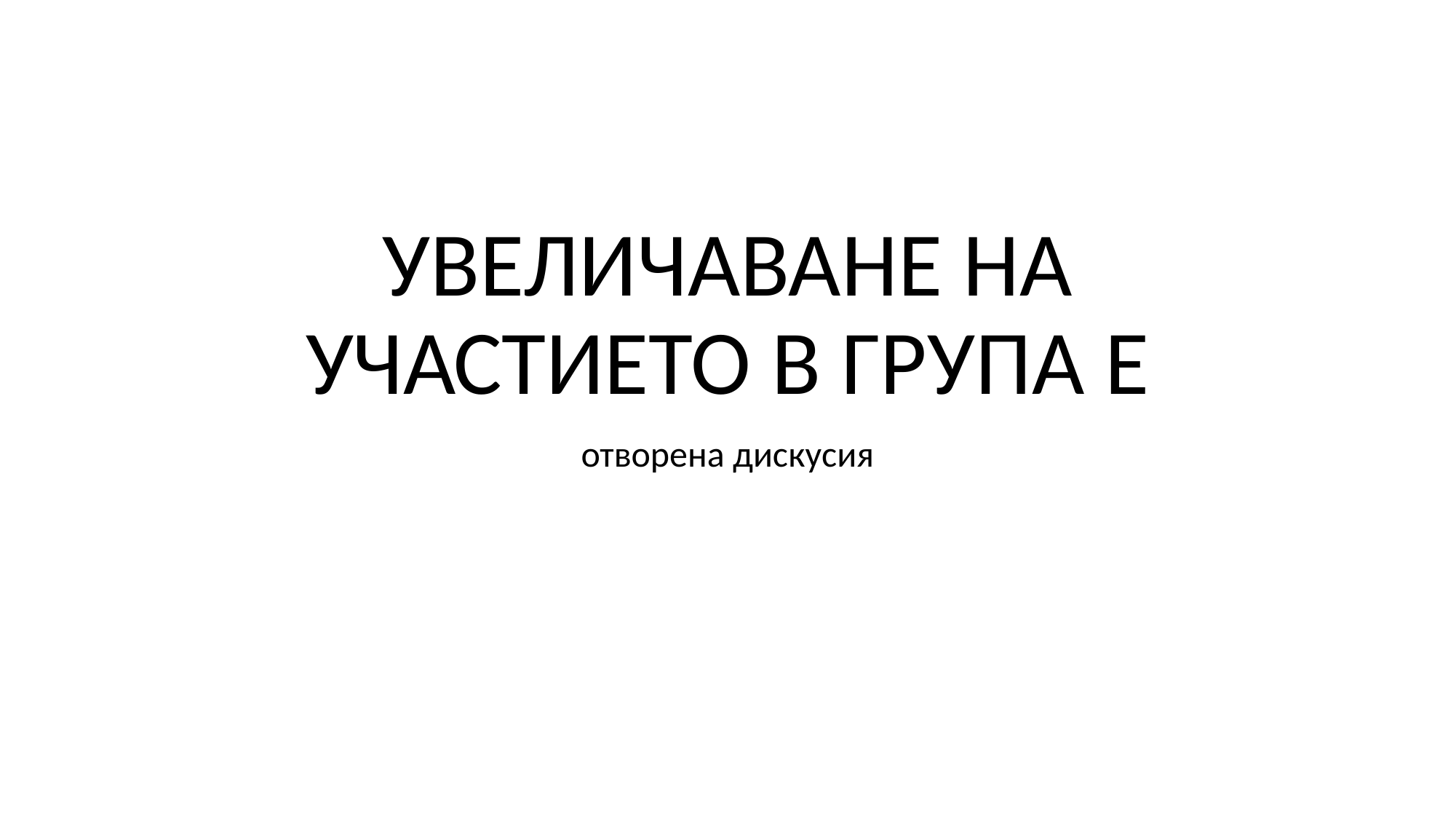

# УВЕЛИЧАВАНЕ НА УЧАСТИЕТО В ГРУПА Е
отворена дискусия